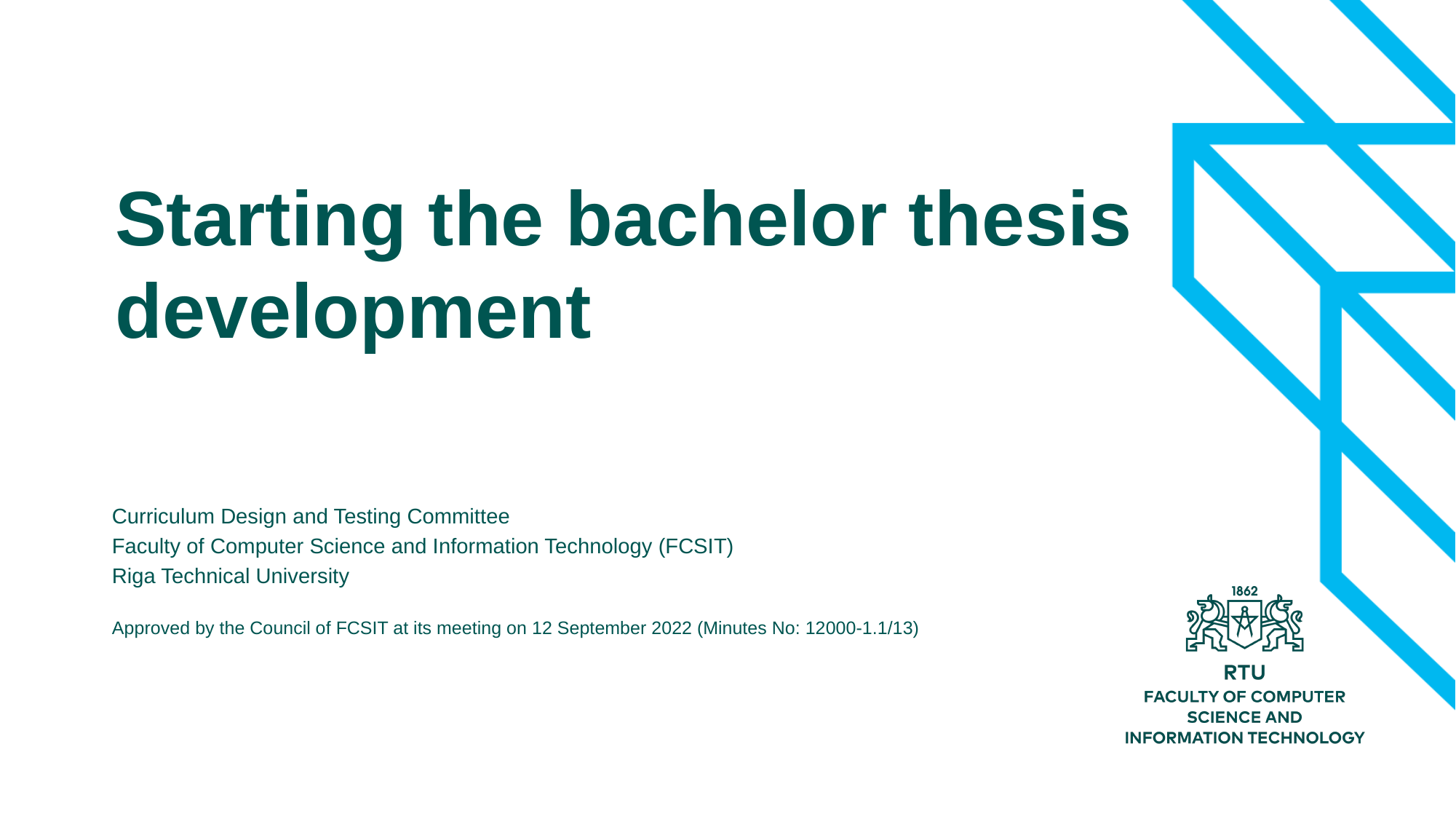

Starting the bachelor thesis development
Curriculum Design and Testing Committee
Faculty of Computer Science and Information Technology (FCSIT)
Riga Technical University

Approved by the Council of FCSIT at its meeting on 12 September 2022 (Minutes No: 12000-1.1/13)